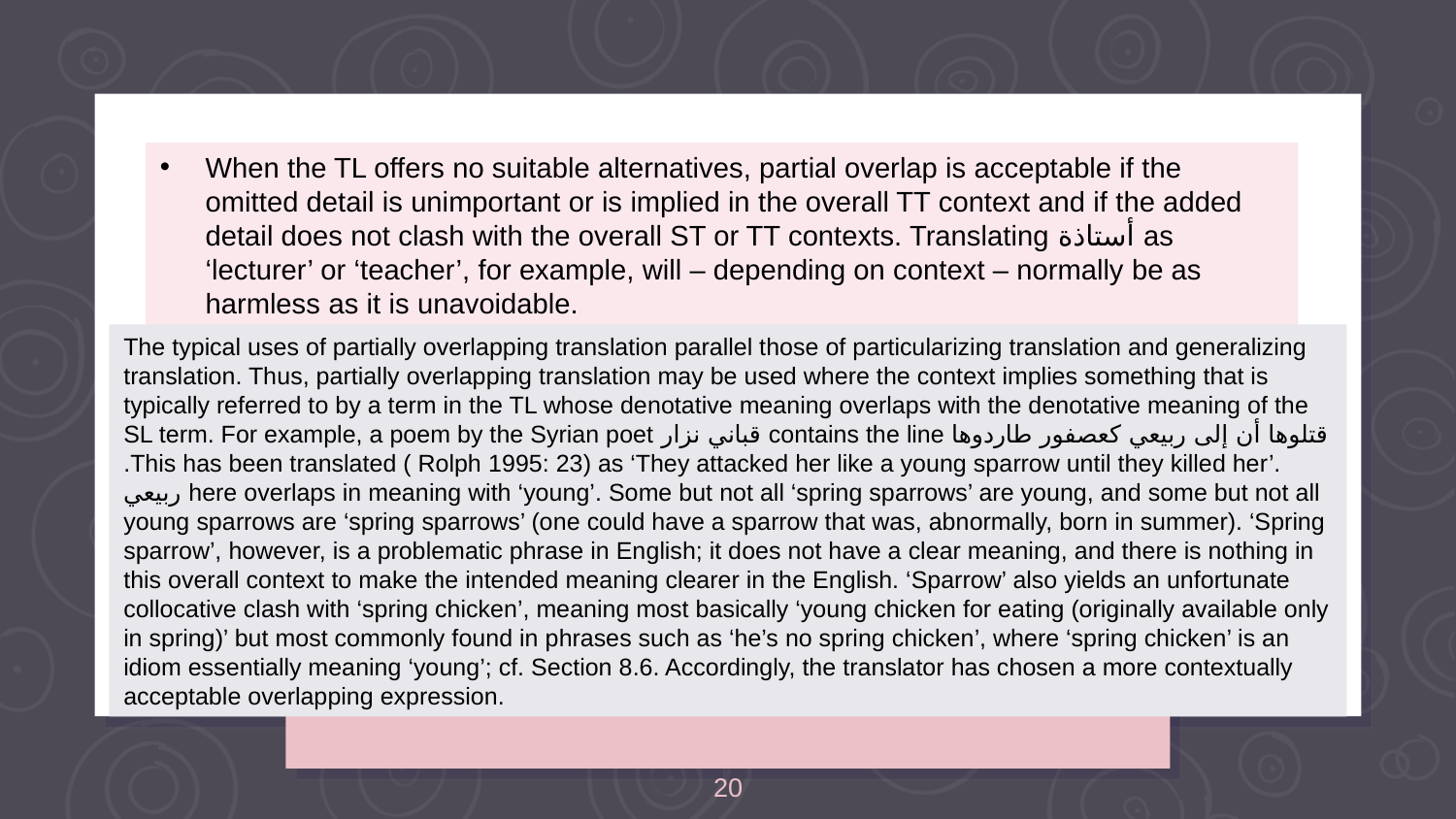

When the TL offers no suitable alternatives, partial overlap is acceptable if the omitted detail is unimportant or is implied in the overall TT context and if the added detail does not clash with the overall ST or TT contexts. Translating أستاذة as ‘lecturer’ or ‘teacher’, for example, will – depending on context – normally be as harmless as it is unavoidable.
The typical uses of partially overlapping translation parallel those of particularizing translation and generalizing translation. Thus, partially overlapping translation may be used where the context implies something that is typically referred to by a term in the TL whose denotative meaning overlaps with the denotative meaning of the SL term. For example, a poem by the Syrian poet قباني نزار contains the line قتلوھا أن إلى ربیعي كعصفور طاردوھا .This has been translated ( Rolph 1995: 23) as ‘They attacked her like a young sparrow until they killed her’. ربیعي here overlaps in meaning with ‘young’. Some but not all ‘spring sparrows’ are young, and some but not all young sparrows are ‘spring sparrows’ (one could have a sparrow that was, abnormally, born in summer). ‘Spring sparrow’, however, is a problematic phrase in English; it does not have a clear meaning, and there is nothing in this overall context to make the intended meaning clearer in the English. ‘Sparrow’ also yields an unfortunate collocative clash with ‘spring chicken’, meaning most basically ‘young chicken for eating (originally available only in spring)’ but most commonly found in phrases such as ‘he’s no spring chicken’, where ‘spring chicken’ is an idiom essentially meaning ‘young’; cf. Section 8.6. Accordingly, the translator has chosen a more contextually acceptable overlapping expression.
20